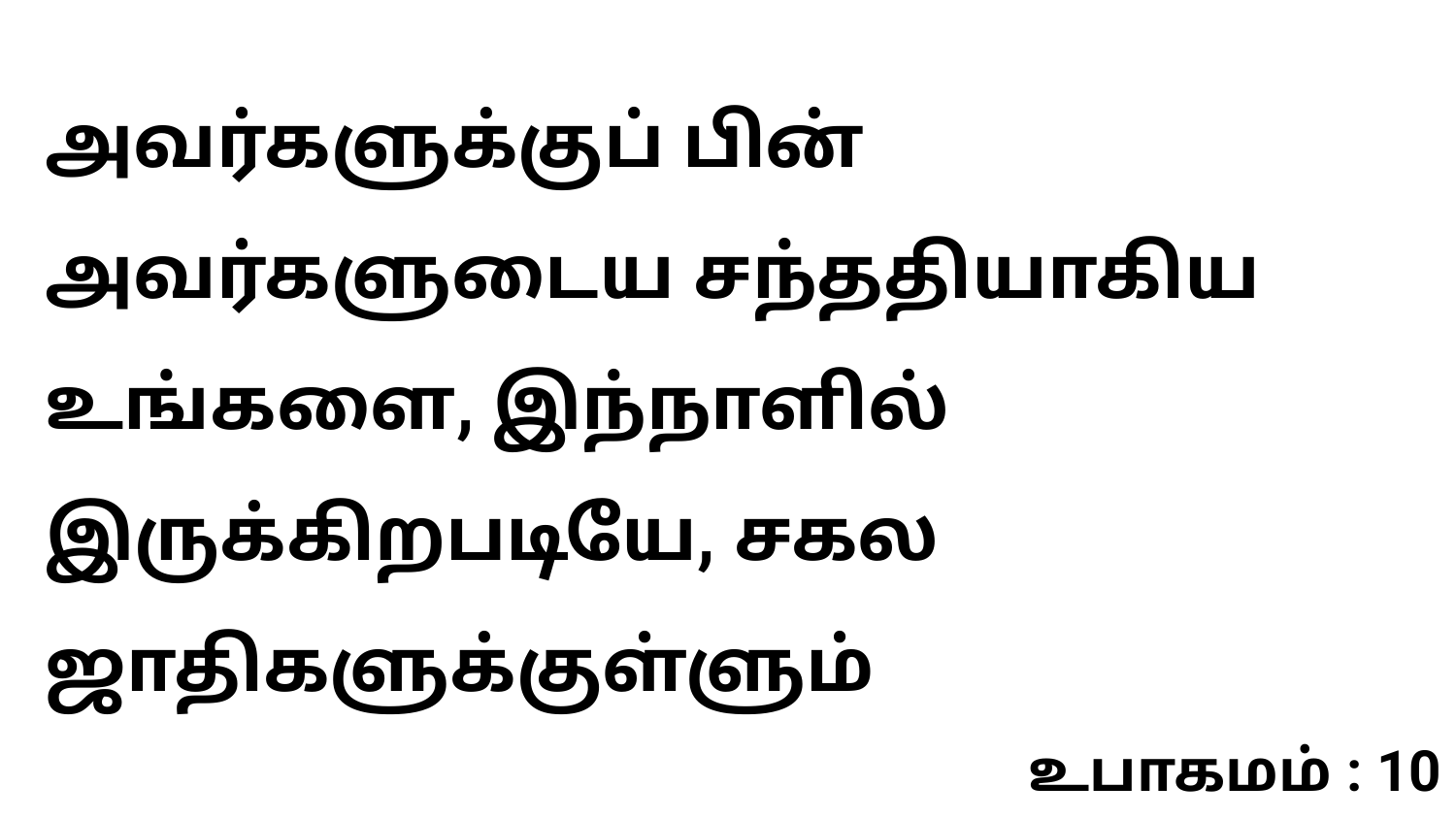

அவர்களுக்குப் பின் அவர்களுடைய சந்ததியாகிய உங்களை, இந்நாளில் இருக்கிறபடியே, சகல ஜாதிகளுக்குள்ளும்
உபாகமம் : 10